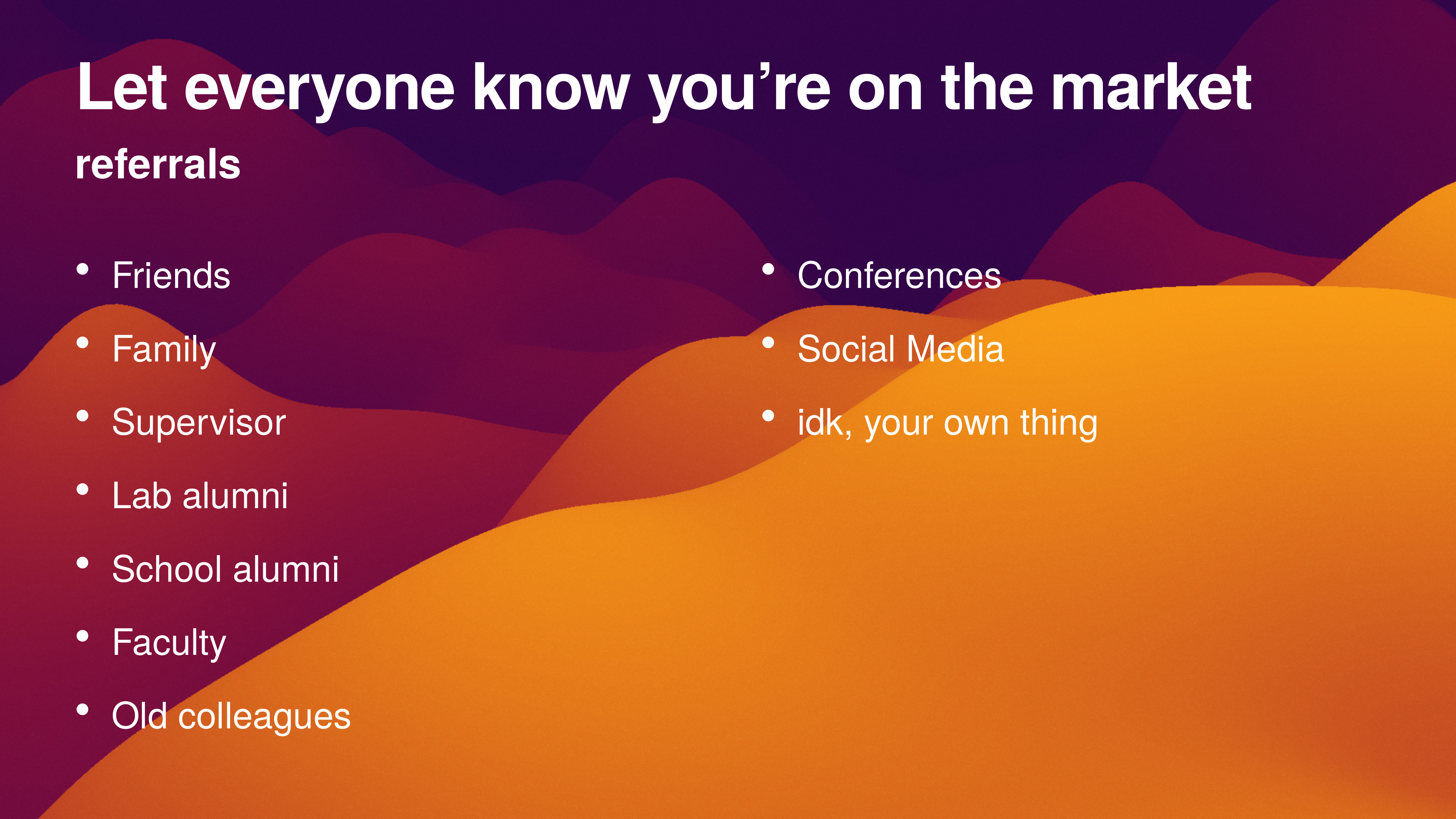

# Let everyone know you’re on the market
referrals
Friends
Family
Supervisor
Lab alumni
School alumni
Faculty
Old colleagues
Conferences
Social Media
idk, your own thing